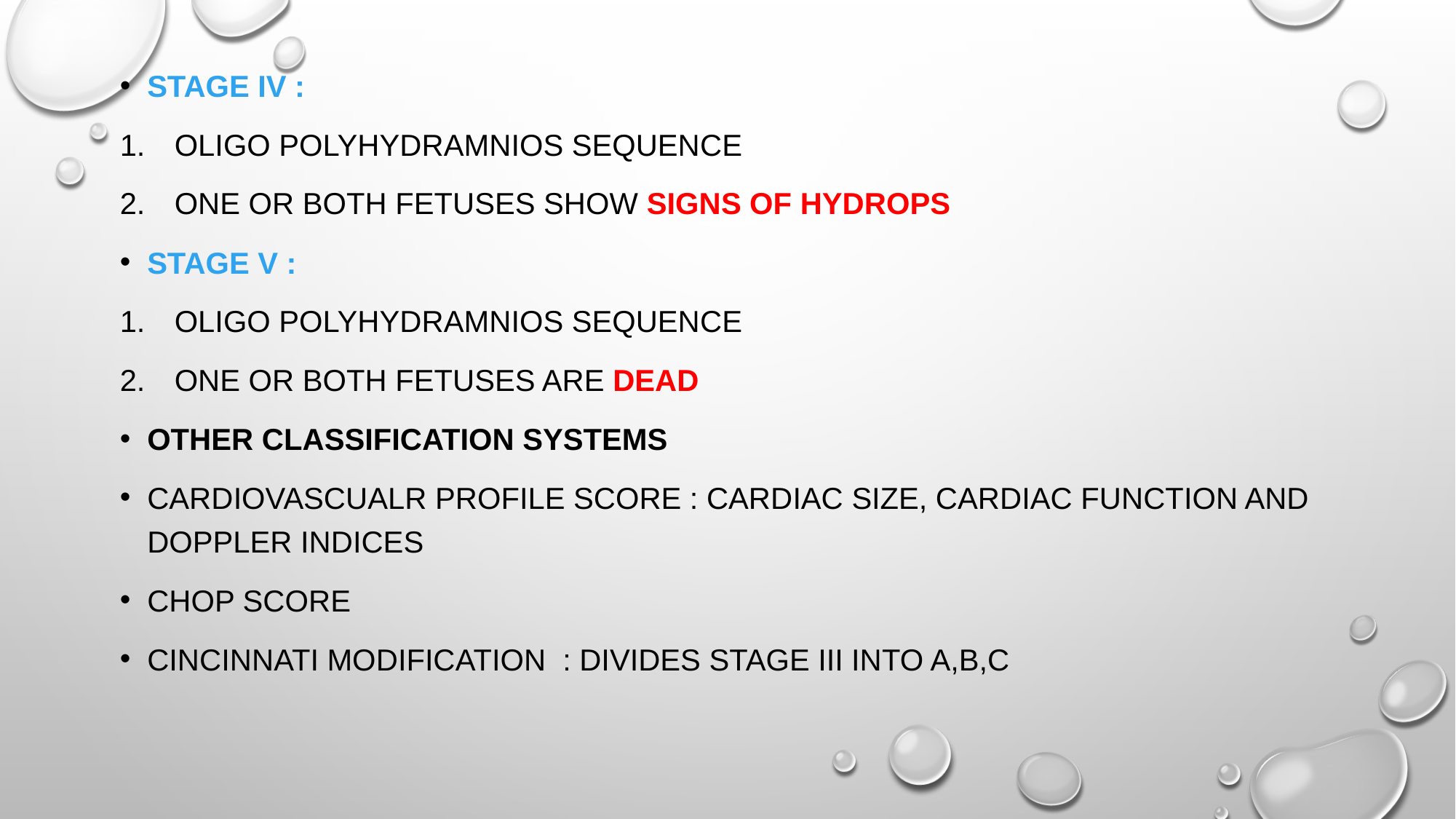

Stage iv :
Oligo polyhydramnios sequence
One or both fetuses show signs of hydrops
Stage v :
Oligo polyhydramnios sequence
One or both fetuses are dead
Other classification systems
Cardiovascualr profile score : cardiac size, cardiac function and doppler indices
Chop score
Cincinnati modification  : divides stage iii into a,b,c